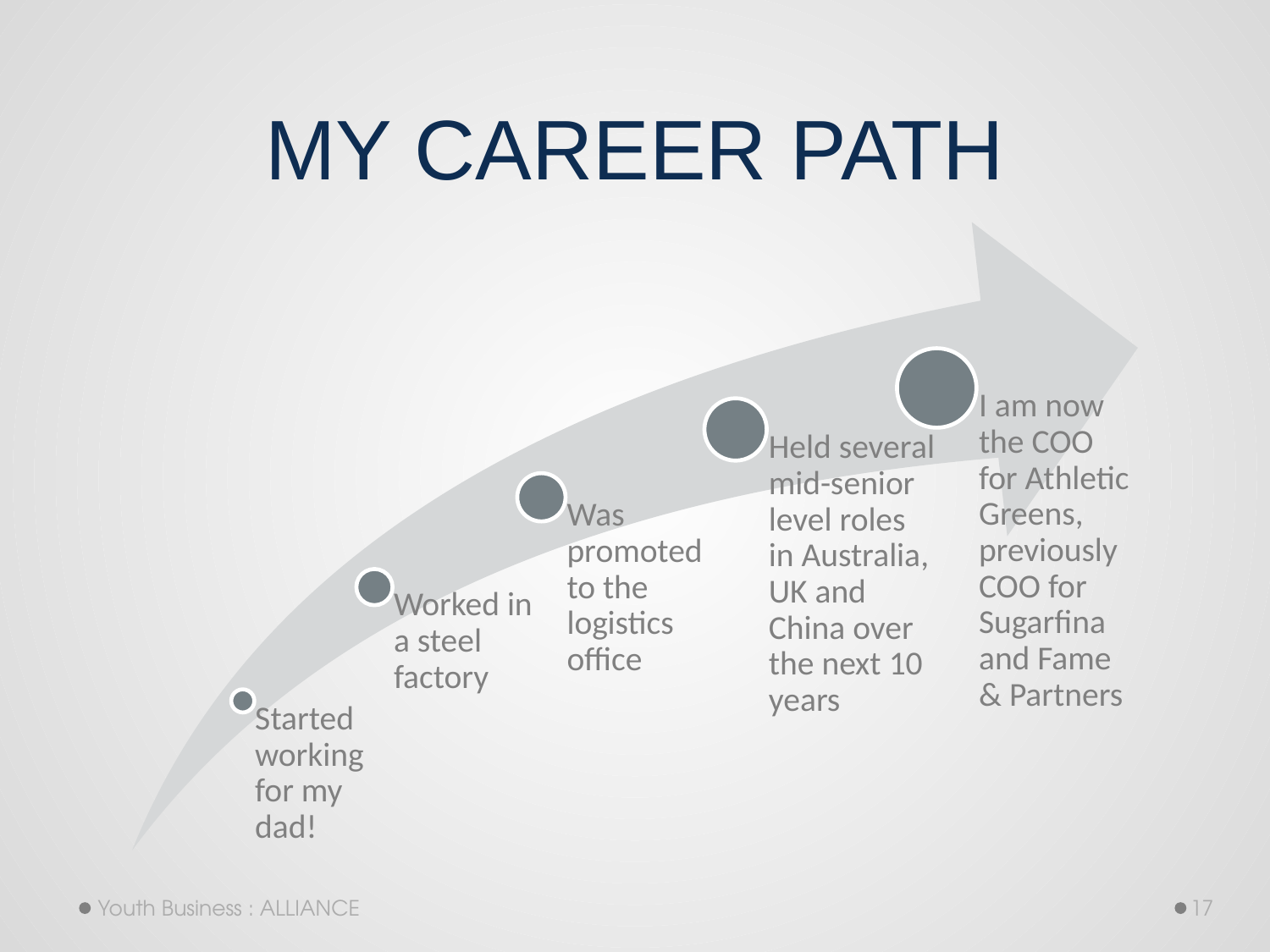

# My Career Path
Started working for my dad!
Worked in a steel factory
Was promoted to the logistics office
Held several mid-senior level roles in Australia, UK and China over the next 10 years
I am now the COO for Athletic Greens, previously COO for Sugarfina and Fame & Partners
Youth Business : ALLIANCE
17